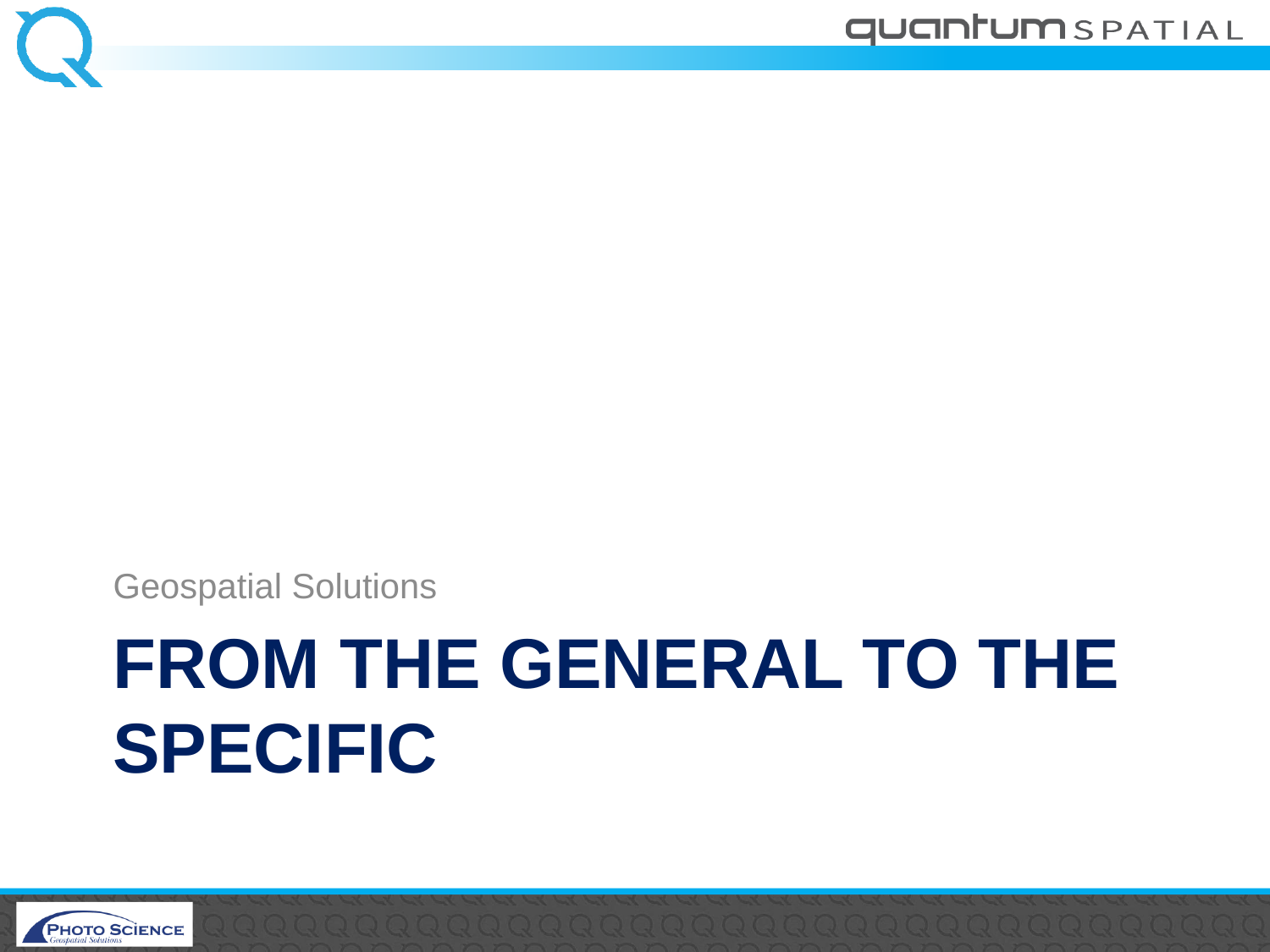

Geospatial Solutions
# From the General to the specific